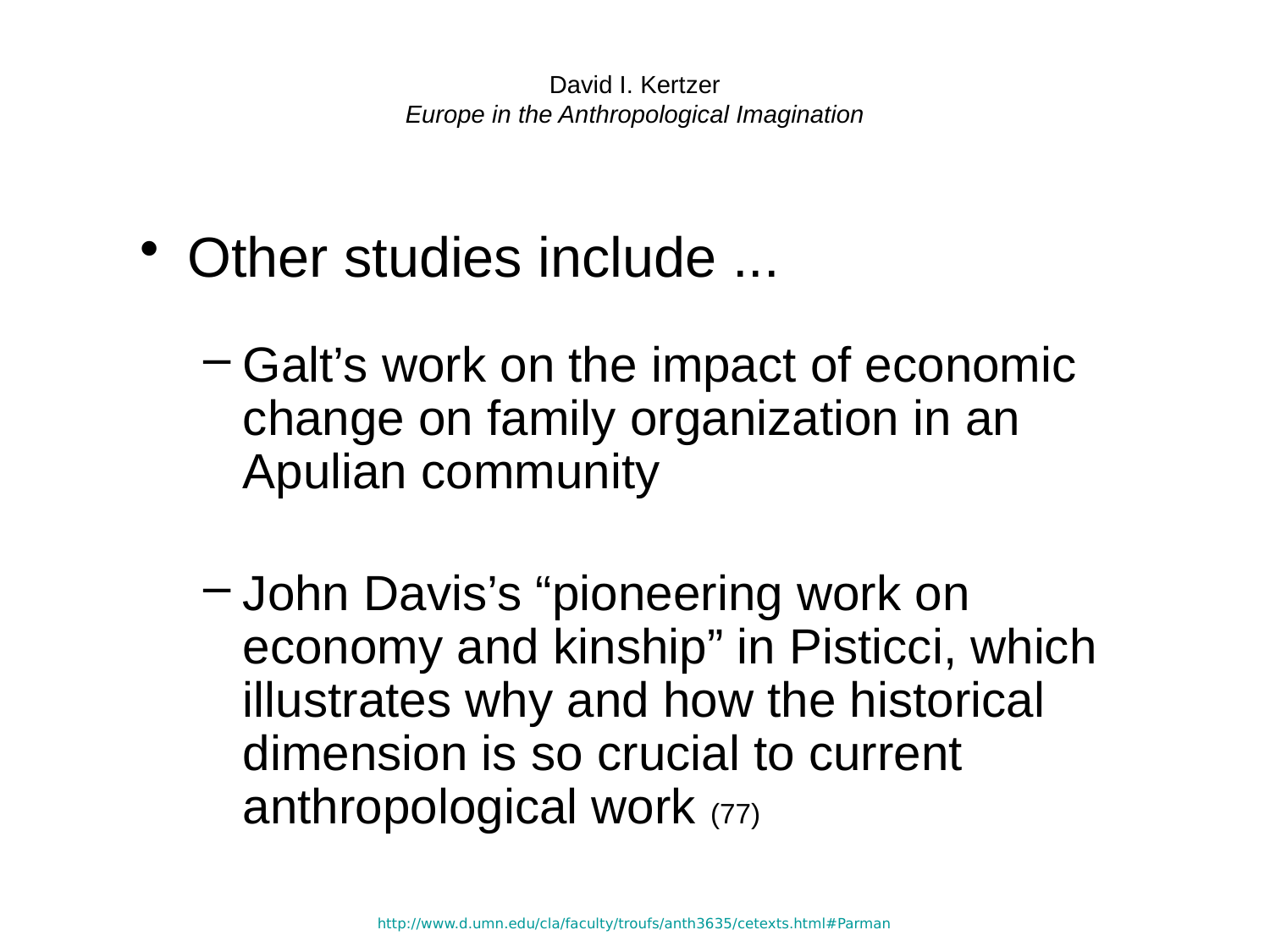

# David I. Kertzer Europe in the Anthropological Imagination
Other studies include ...

Galt’s work on the impact of economic change on family organization in an Apulian community

John Davis’s “pioneering work on economy and kinship” in Pisticci, which illustrates why and how the historical dimension is so crucial to current anthropological work (77)

http://www.d.umn.edu/cla/faculty/troufs/anth3635/cetexts.html#Parman